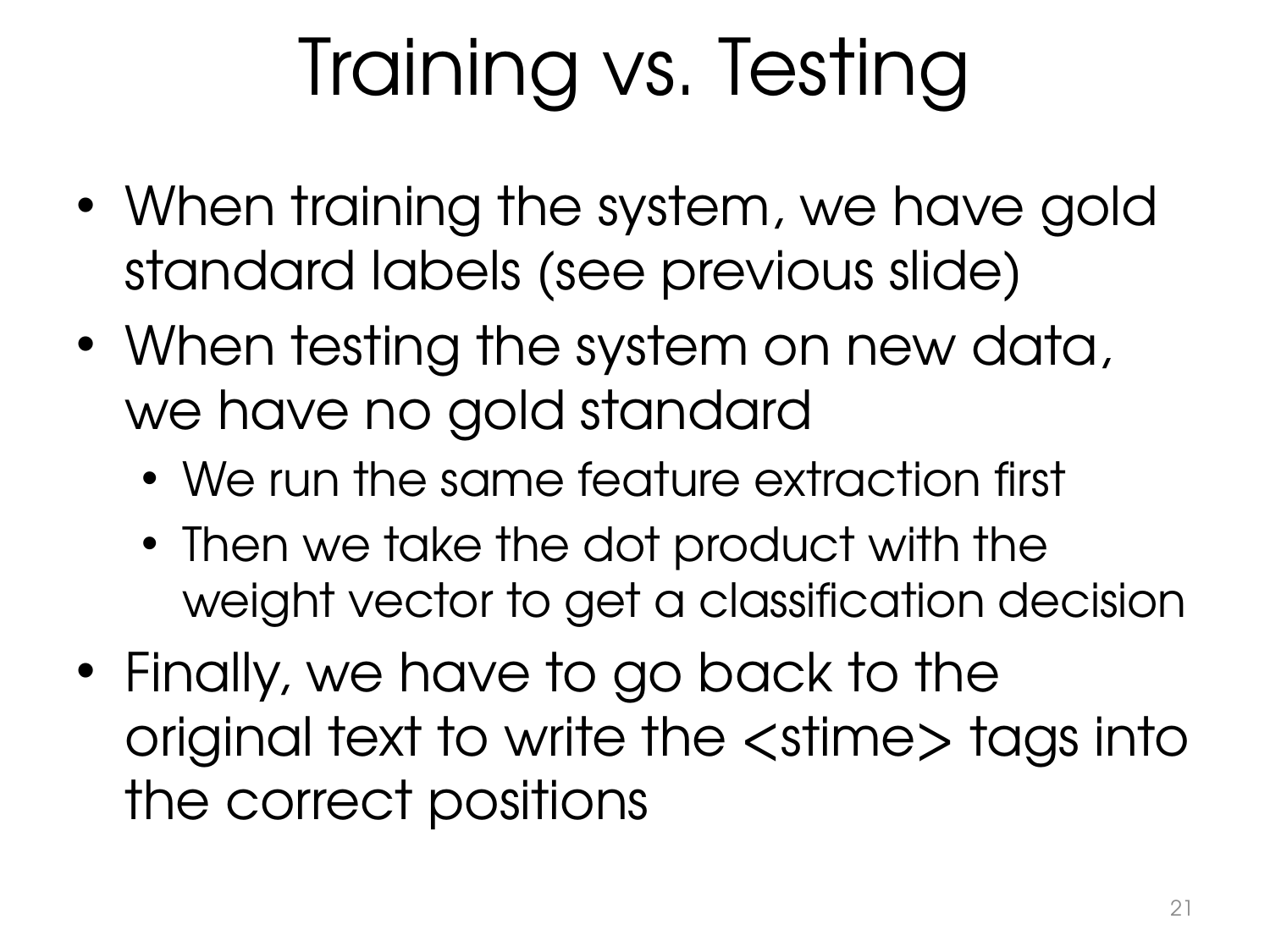

# Training vs. Testing
When training the system, we have gold standard labels (see previous slide)
When testing the system on new data, we have no gold standard
We run the same feature extraction first
Then we take the dot product with the weight vector to get a classification decision
Finally, we have to go back to the original text to write the <stime> tags into the correct positions
21